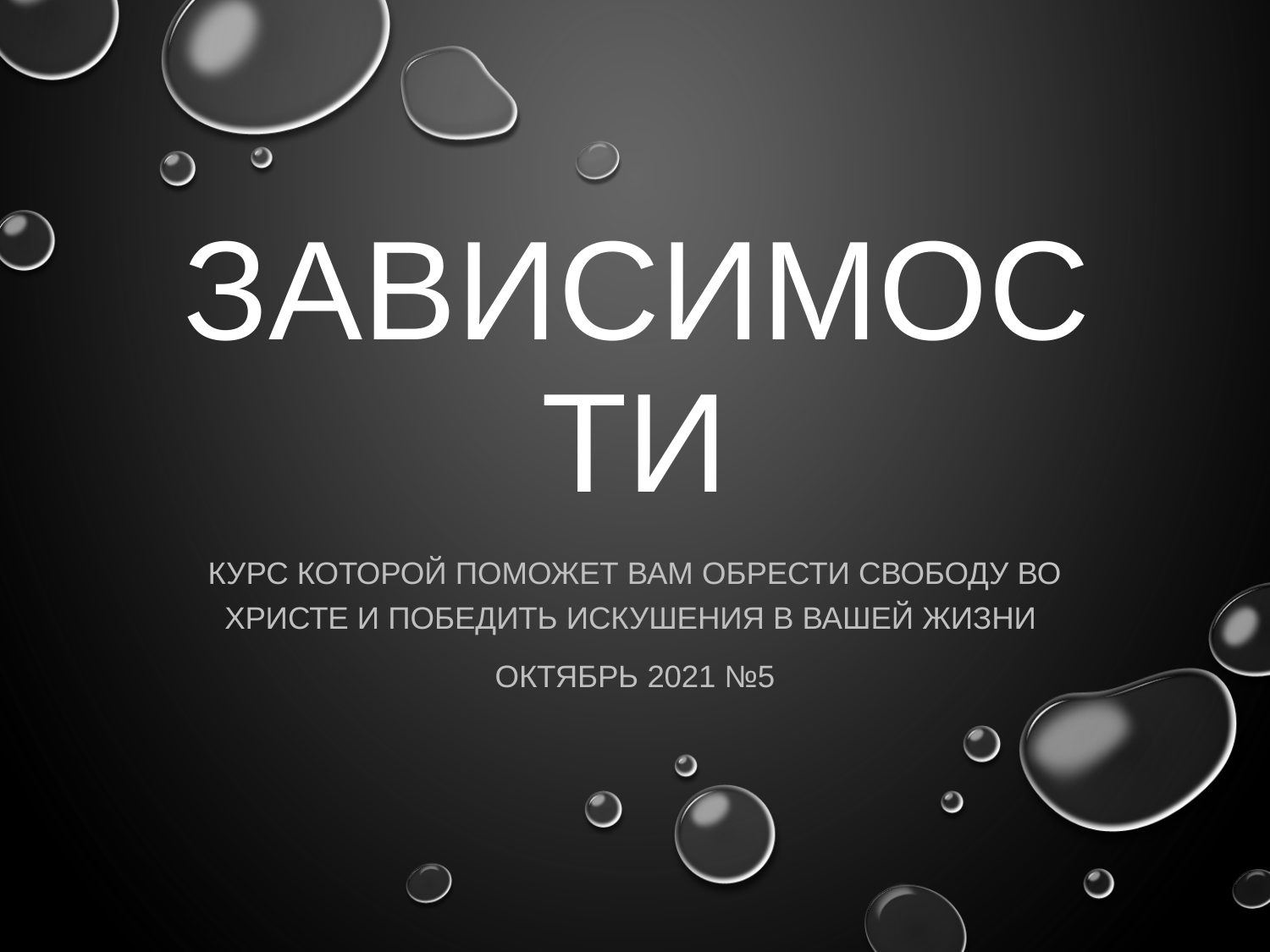

# зависимости
Курс которой поможет вам обрести свободу во Христе и победить искушения в вашей жизни
октябрь 2021 №5